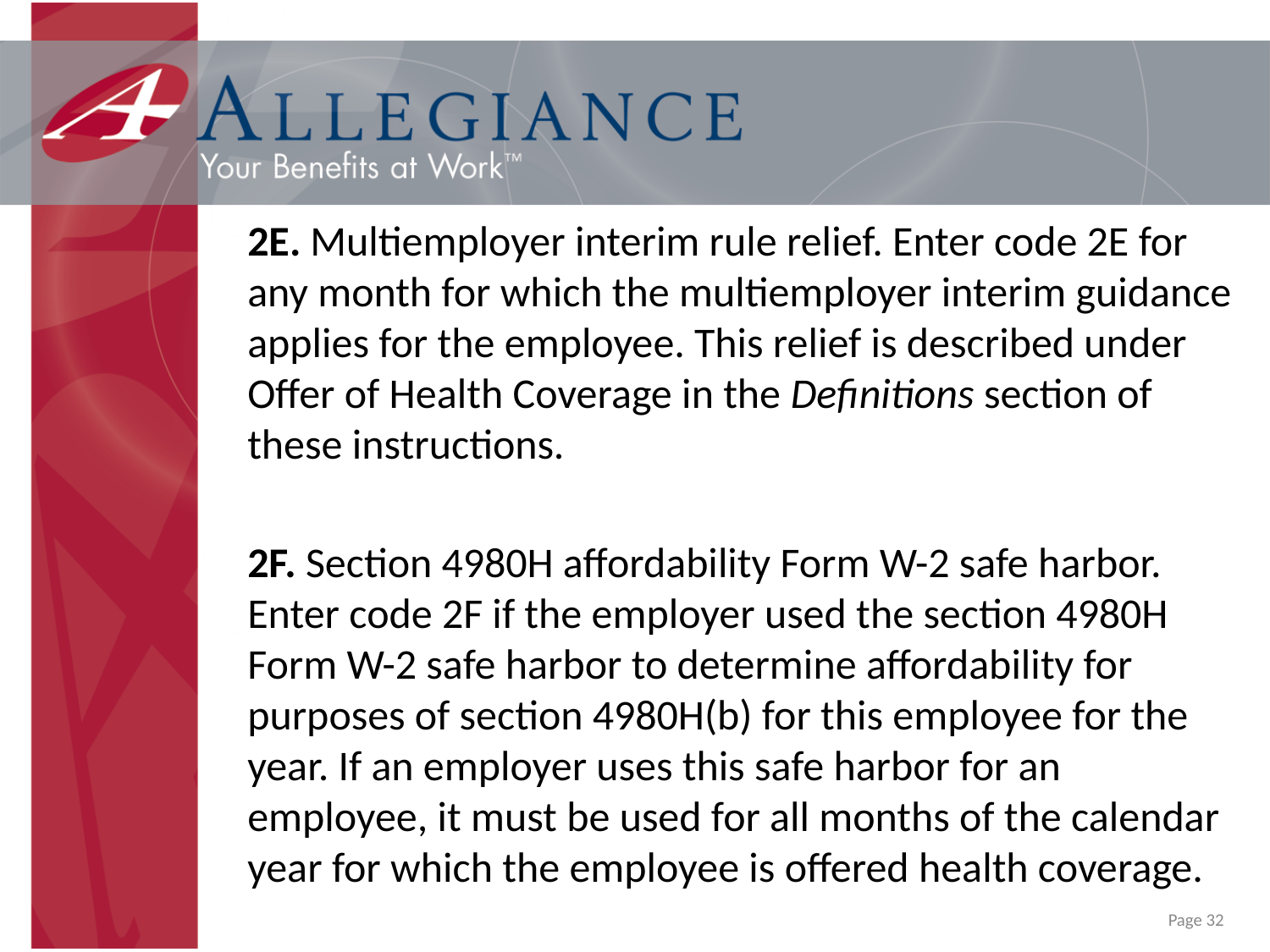

2E. Multiemployer interim rule relief. Enter code 2E for any month for which the multiemployer interim guidance applies for the employee. This relief is described under Offer of Health Coverage in the Definitions section of these instructions.

	2F. Section 4980H affordability Form W-2 safe harbor. Enter code 2F if the employer used the section 4980H Form W-2 safe harbor to determine affordability for purposes of section 4980H(b) for this employee for the year. If an employer uses this safe harbor for an employee, it must be used for all months of the calendar year for which the employee is offered health coverage.
Page 32